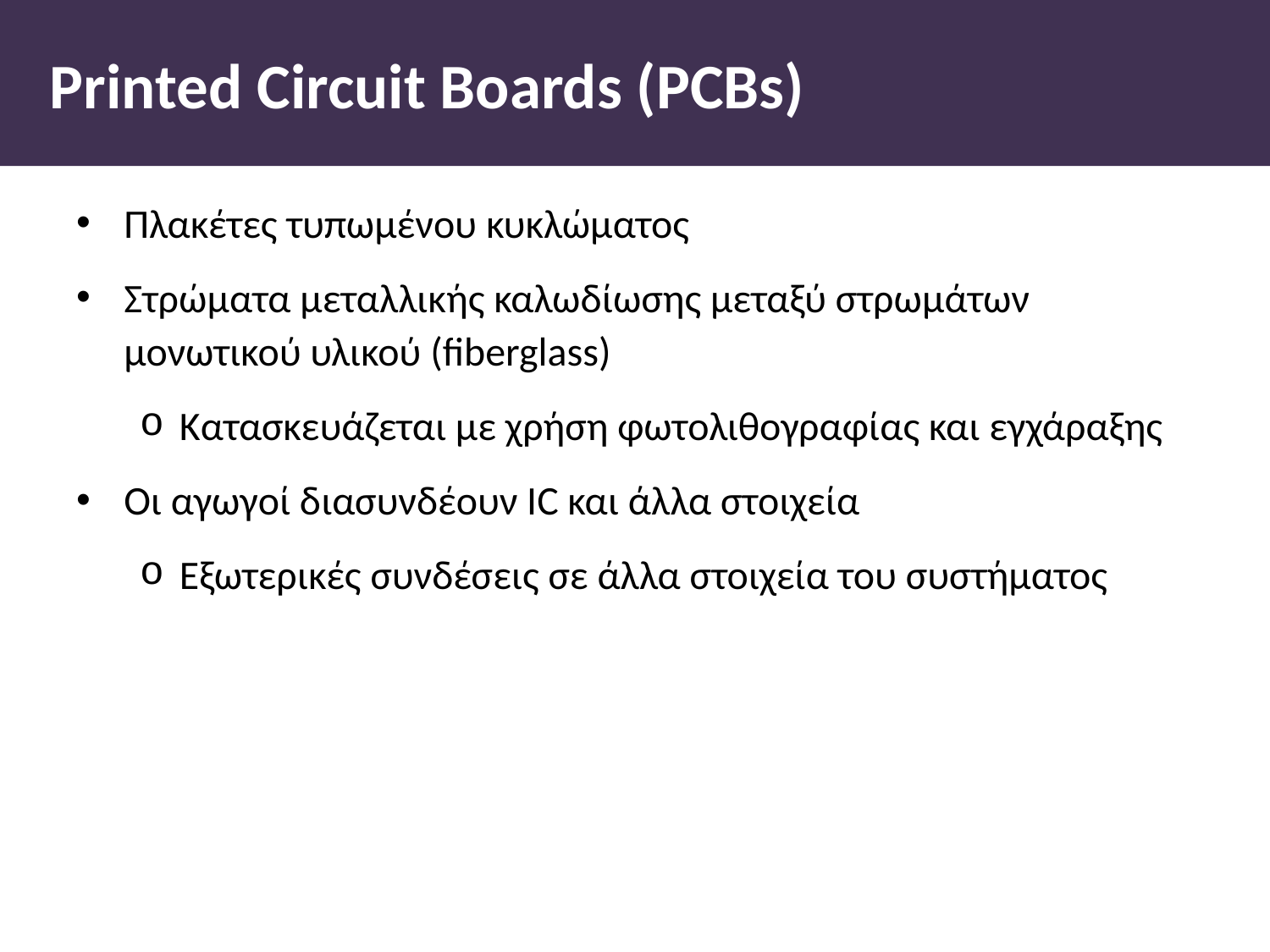

# Printed Circuit Boards (PCBs)
Πλακέτες τυπωµένου κυκλώµατος
Στρώµατα µεταλλικής καλωδίωσης µεταξύ στρωµάτων µονωτικού υλικού (fiberglass)
Κατασκευάζεται µε χρήση φωτολιθογραφίας και εγχάραξης
Οι αγωγοί διασυνδέουν IC και άλλα στοιχεία
Εξωτερικές συνδέσεις σε άλλα στοιχεία του συστήµατος